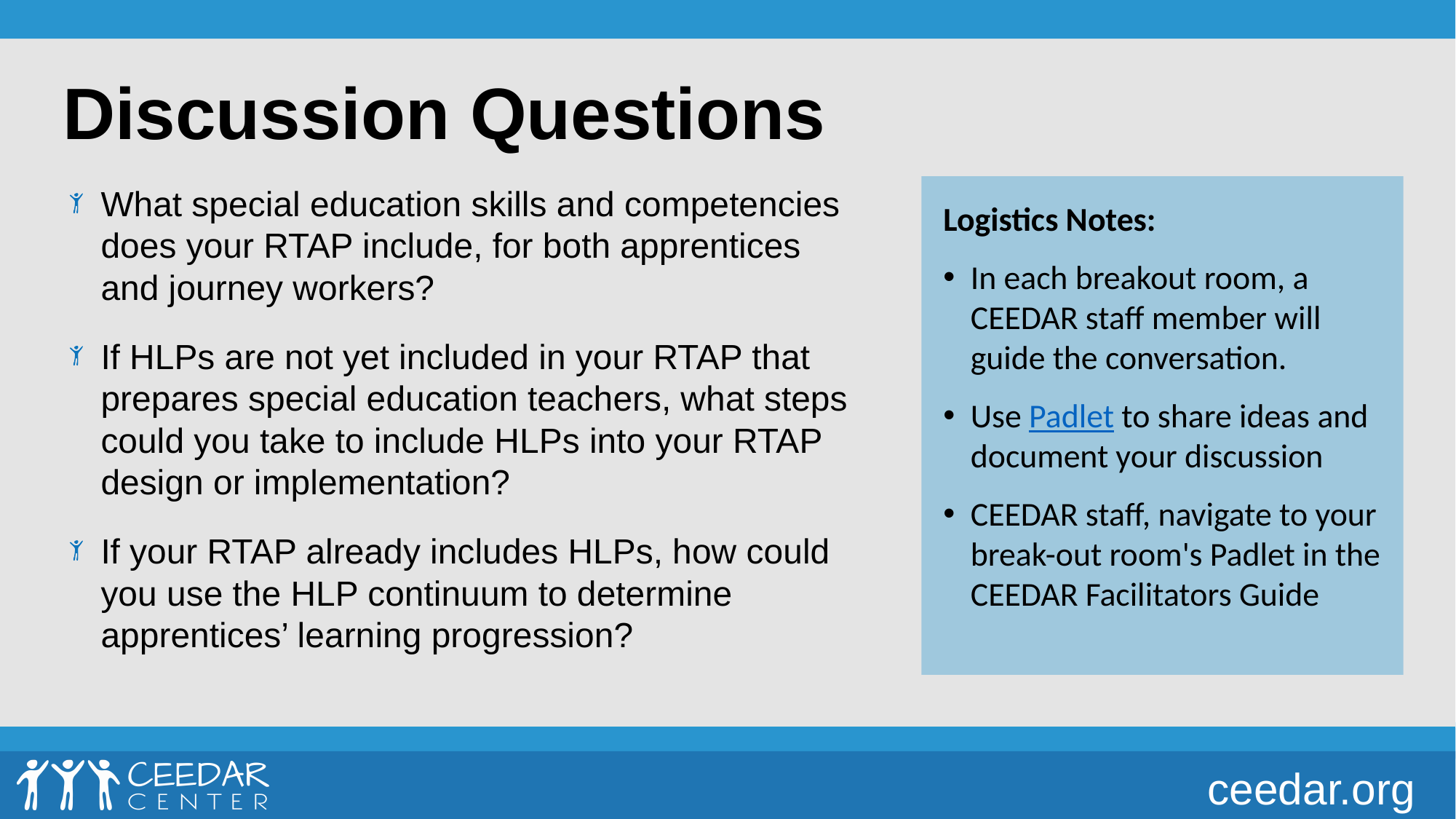

# Discussion Questions
What special education skills and competencies does your RTAP include, for both apprentices and journey workers?
If HLPs are not yet included in your RTAP that prepares special education teachers, what steps could you take to include HLPs into your RTAP design or implementation?
If your RTAP already includes HLPs, how could you use the HLP continuum to determine apprentices’ learning progression?
Logistics Notes:
In each breakout room, a CEEDAR staff member will guide the conversation.
Use Padlet to share ideas and document your discussion
CEEDAR staff, navigate to your break-out room's Padlet in the CEEDAR Facilitators Guide